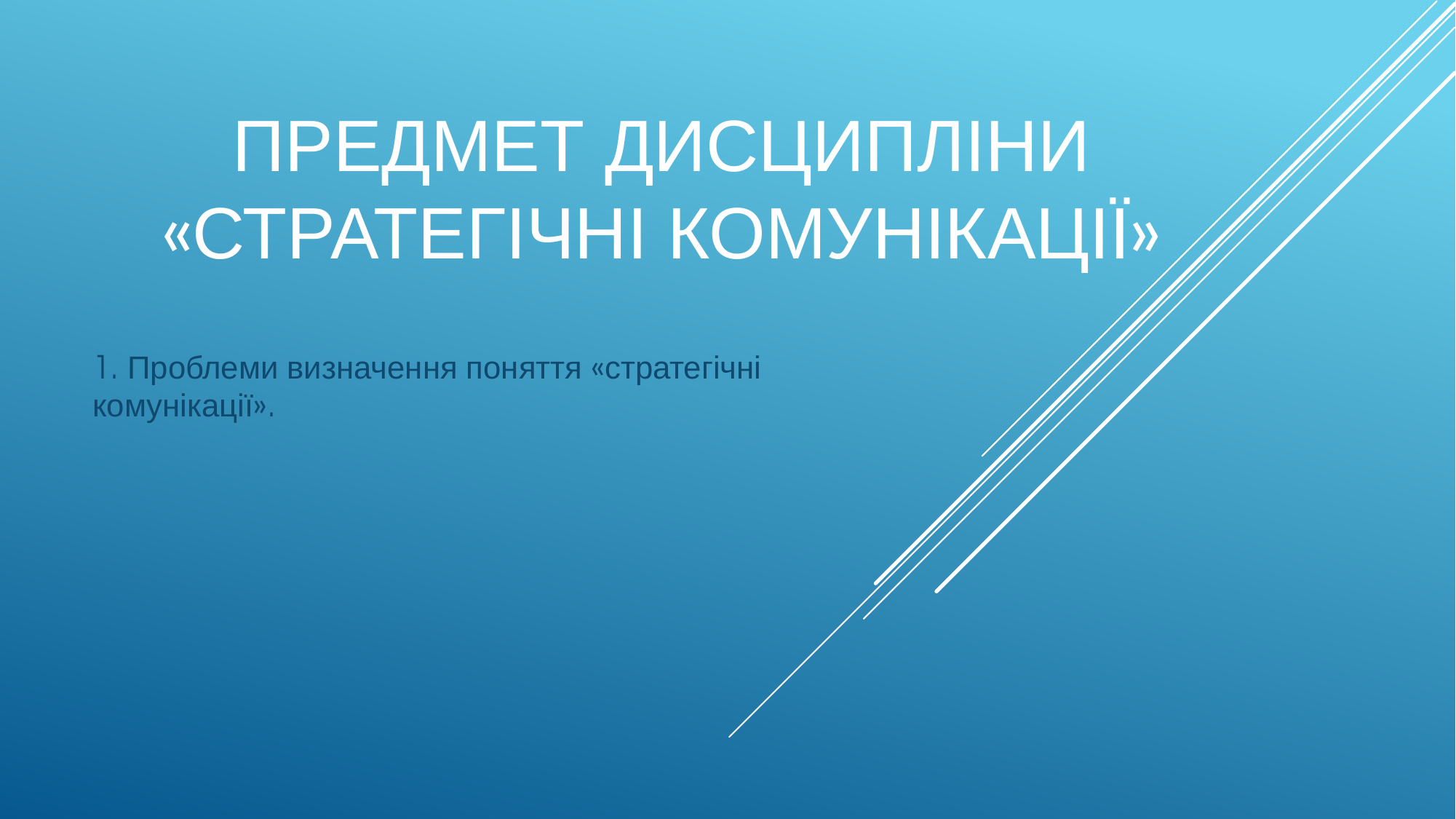

# Предмет дисципліни «Стратегічні комунікації»
1. Проблеми визначення поняття «стратегічні комунікації».